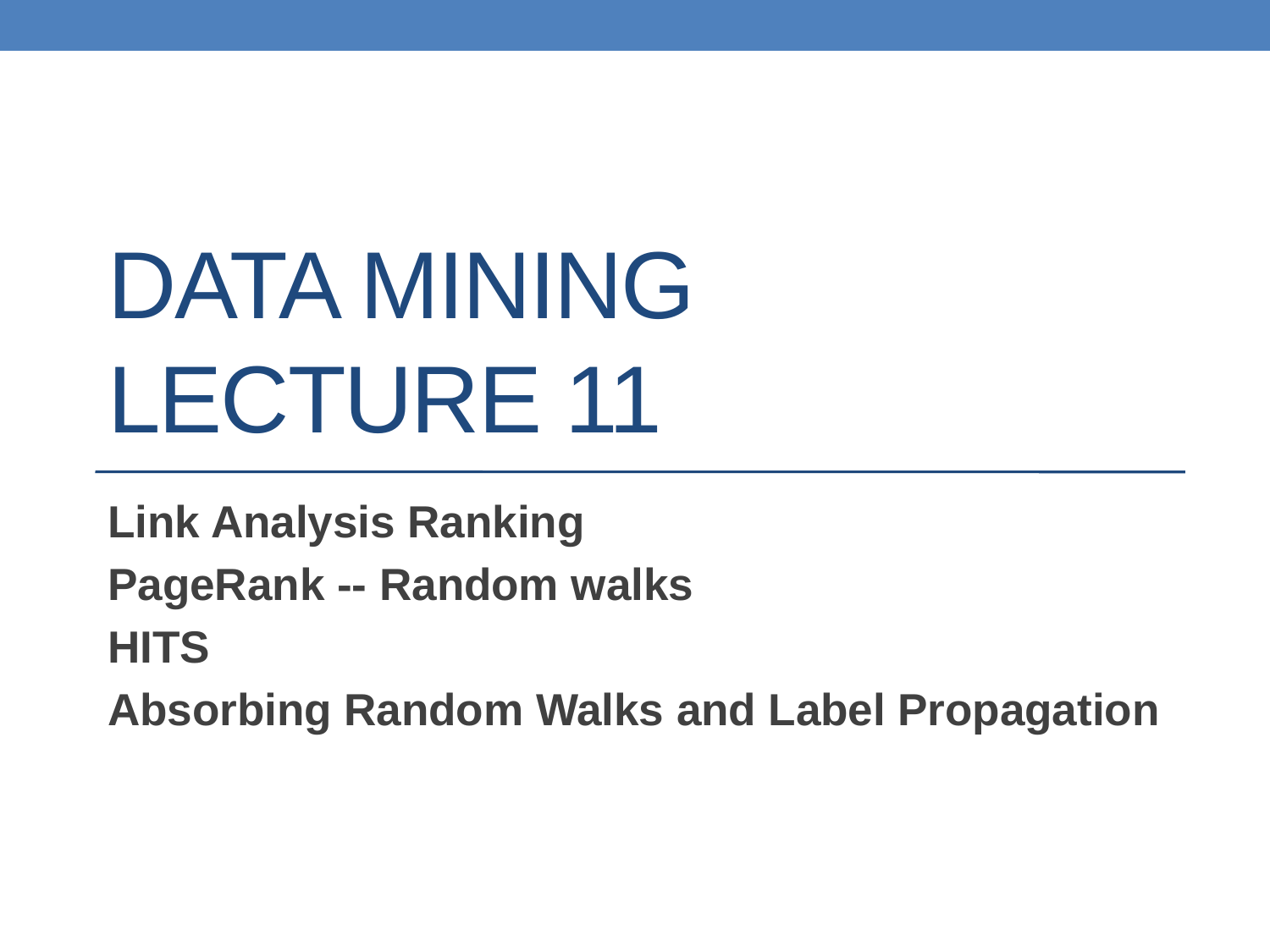

# DATA MINING LECTURE 11
Link Analysis Ranking
PageRank -- Random walks
HITS
Absorbing Random Walks and Label Propagation